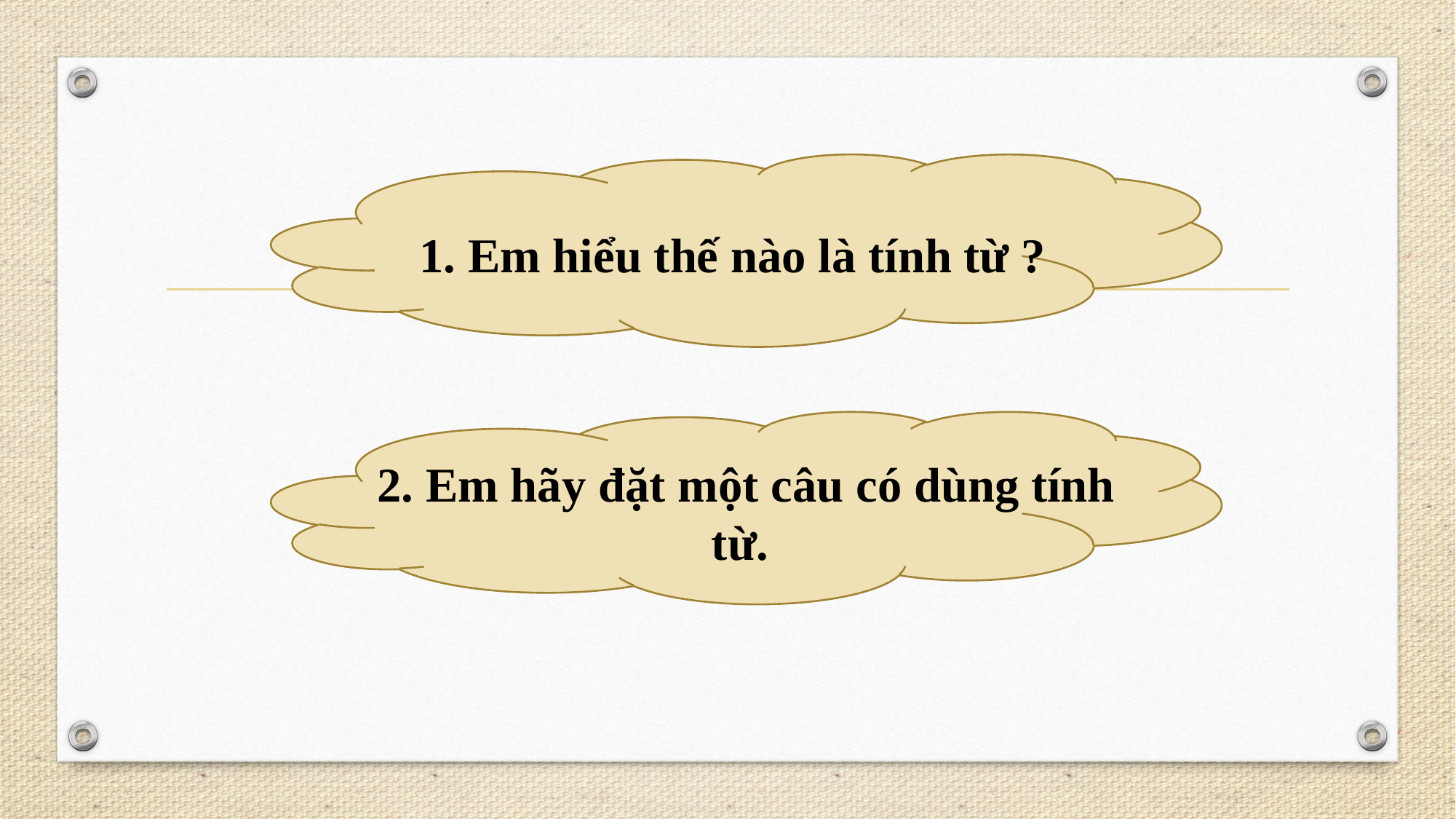

1. Em hiểu thế nào là tính từ ?

2. Em hãy đặt một câu có dùng tính từ.